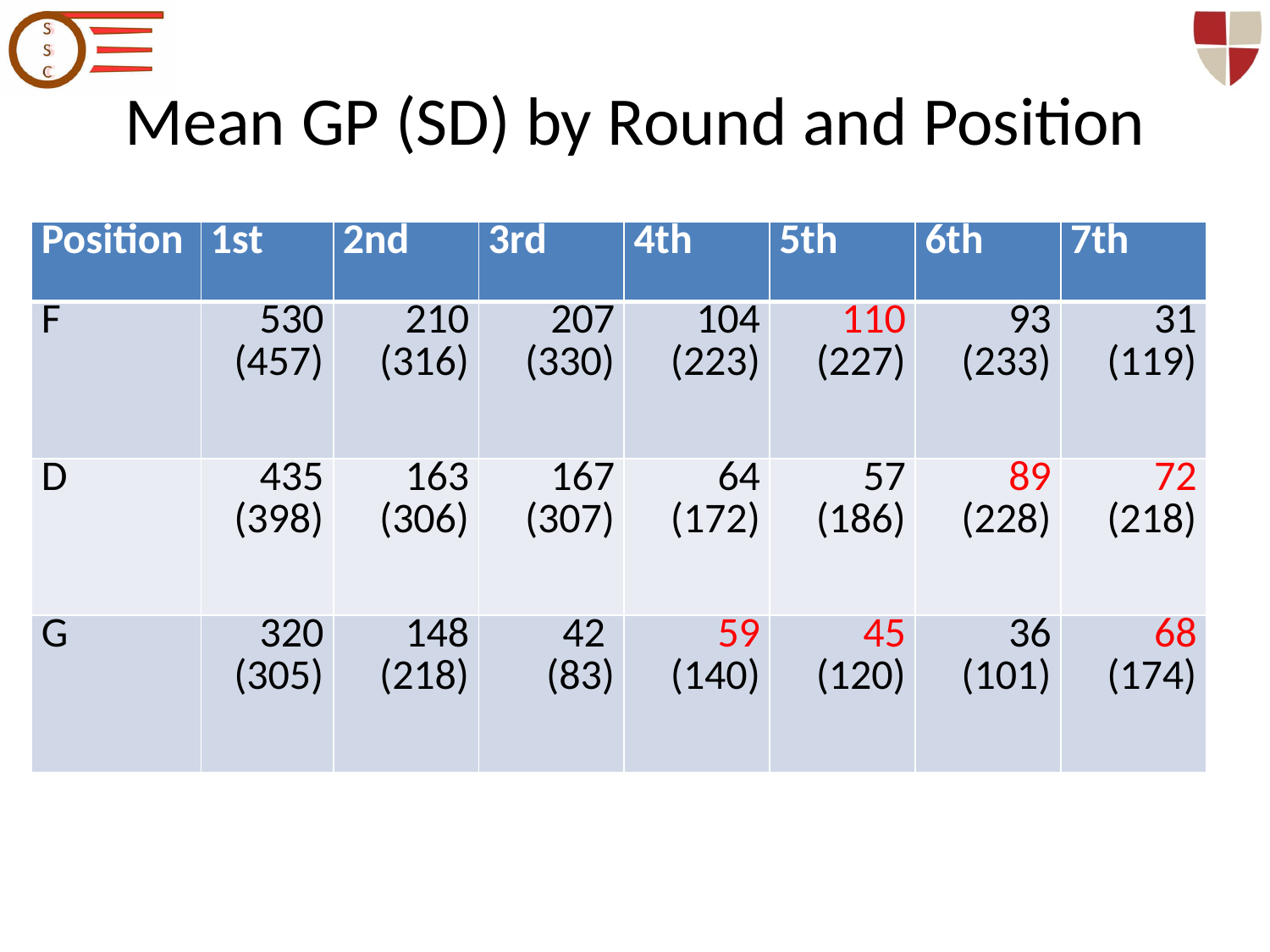

# Mean GP (SD) by Round and Position
| Position | 1st | 2nd | 3rd | 4th | 5th | 6th | 7th |
| --- | --- | --- | --- | --- | --- | --- | --- |
| F | 530 (457) | 210 (316) | 207 (330) | 104 (223) | 110 (227) | 93 (233) | 31 (119) |
| D | 435 (398) | 163 (306) | 167 (307) | 64 (172) | 57 (186) | 89 (228) | 72 (218) |
| G | 320 (305) | 148 (218) | 42 (83) | 59 (140) | 45 (120) | 36 (101) | 68 (174) |